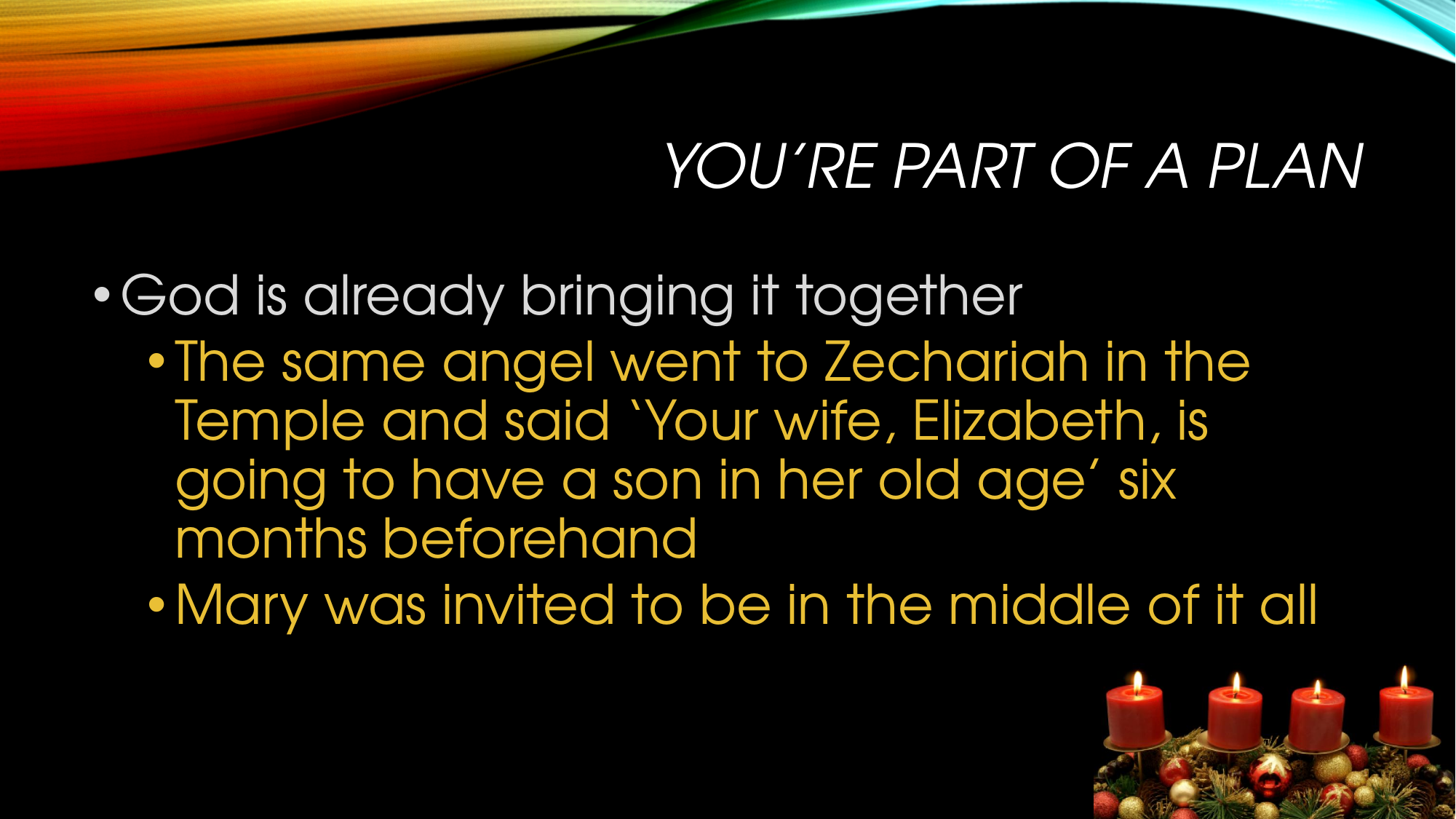

# You’re part of a plan
God is already bringing it together
The same angel went to Zechariah in the Temple and said ‘Your wife, Elizabeth, is going to have a son in her old age’ six months beforehand
Mary was invited to be in the middle of it all